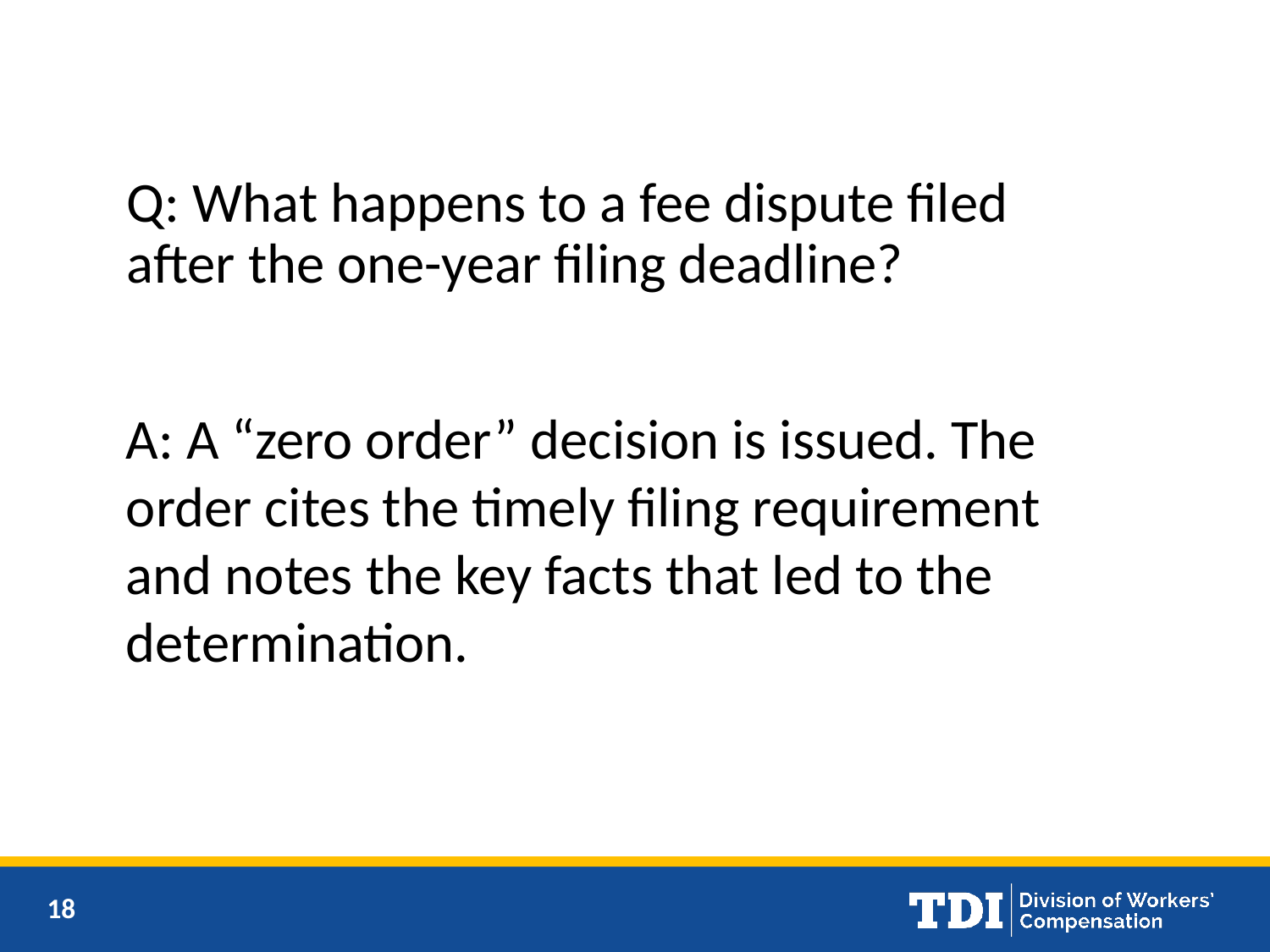

Q: What happens to a fee dispute filed after the one-year filing deadline?
A: A “zero order” decision is issued. The order cites the timely filing requirement and notes the key facts that led to the determination.